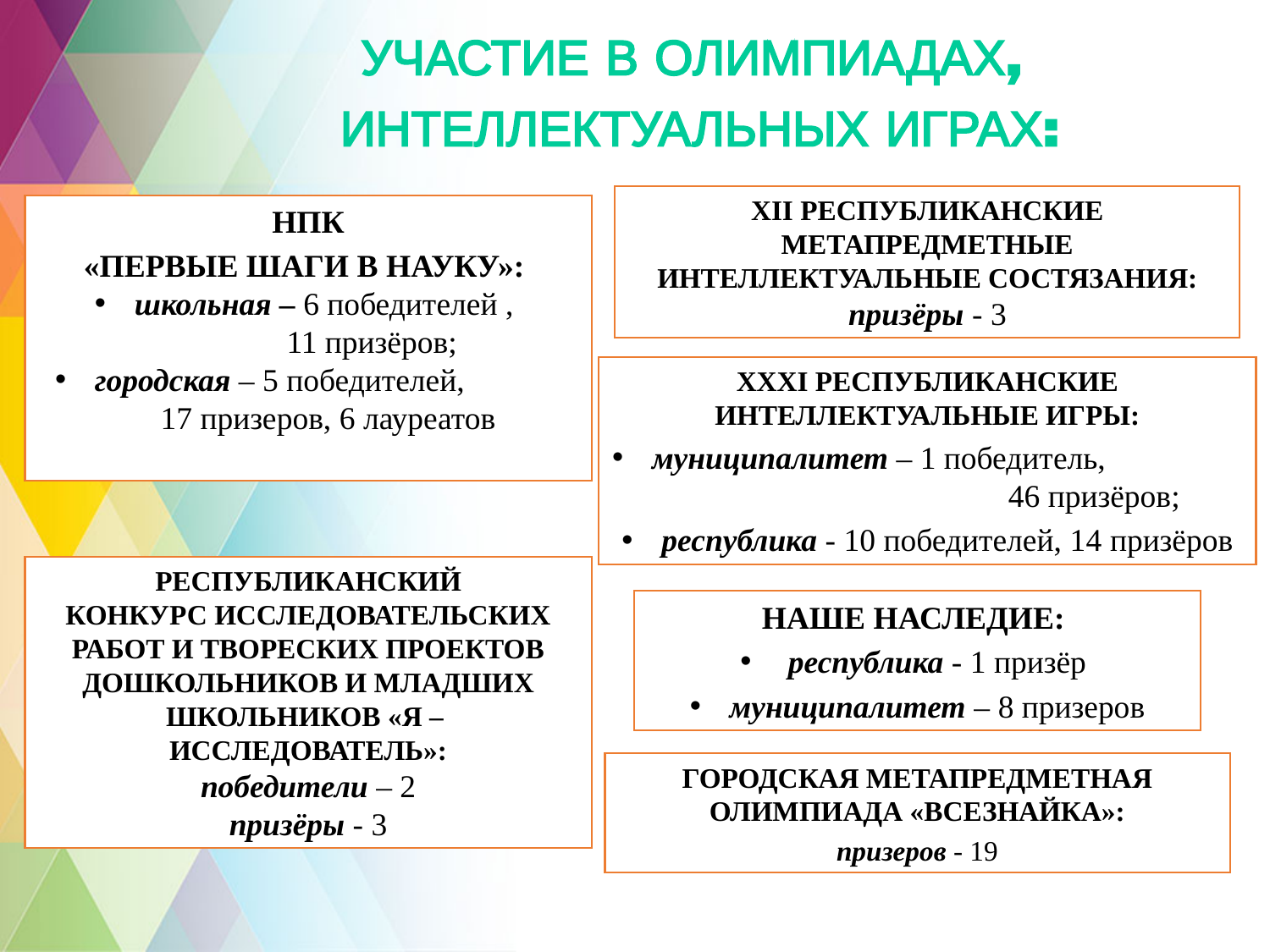

Участие в олимпиадах,
 интеллектуальных играх:
XII РЕСПУБЛИКАНСКИЕ МЕТАПРЕДМЕТНЫЕ ИНТЕЛЛЕКТУАЛЬНЫЕ СОСТЯЗАНИЯ:
призёры - 3
НПК
 «ПЕРВЫЕ ШАГИ В НАУКУ»:
школьная – 6 победителей ,
	11 призёров;
городская – 5 победителей,             17 призеров, 6 лауреатов

XXXI РЕСПУБЛИКАНСКИЕ ИНТЕЛЛЕКТУАЛЬНЫЕ ИГРЫ:
муниципалитет – 1 победитель,                    		     46 призёров;
республика - 10 победителей, 14 призёров
РЕСПУБЛИКАНСКИЙ КОНКУРС ИССЛЕДОВАТЕЛЬСКИХ РАБОТ И ТВОРЕСКИХ ПРОЕКТОВ ДОШКОЛЬНИКОВ И МЛАДШИХ ШКОЛЬНИКОВ «Я –  ИССЛЕДОВАТЕЛЬ»:
победители – 2
призёры - 3
НАШЕ НАСЛЕДИЕ:
 республика - 1 призёр
муниципалитет – 8 призеров
ГОРОДСКАЯ МЕТАПРЕДМЕТНАЯ ОЛИМПИАДА «ВСЕЗНАЙКА»:
призеров - 19